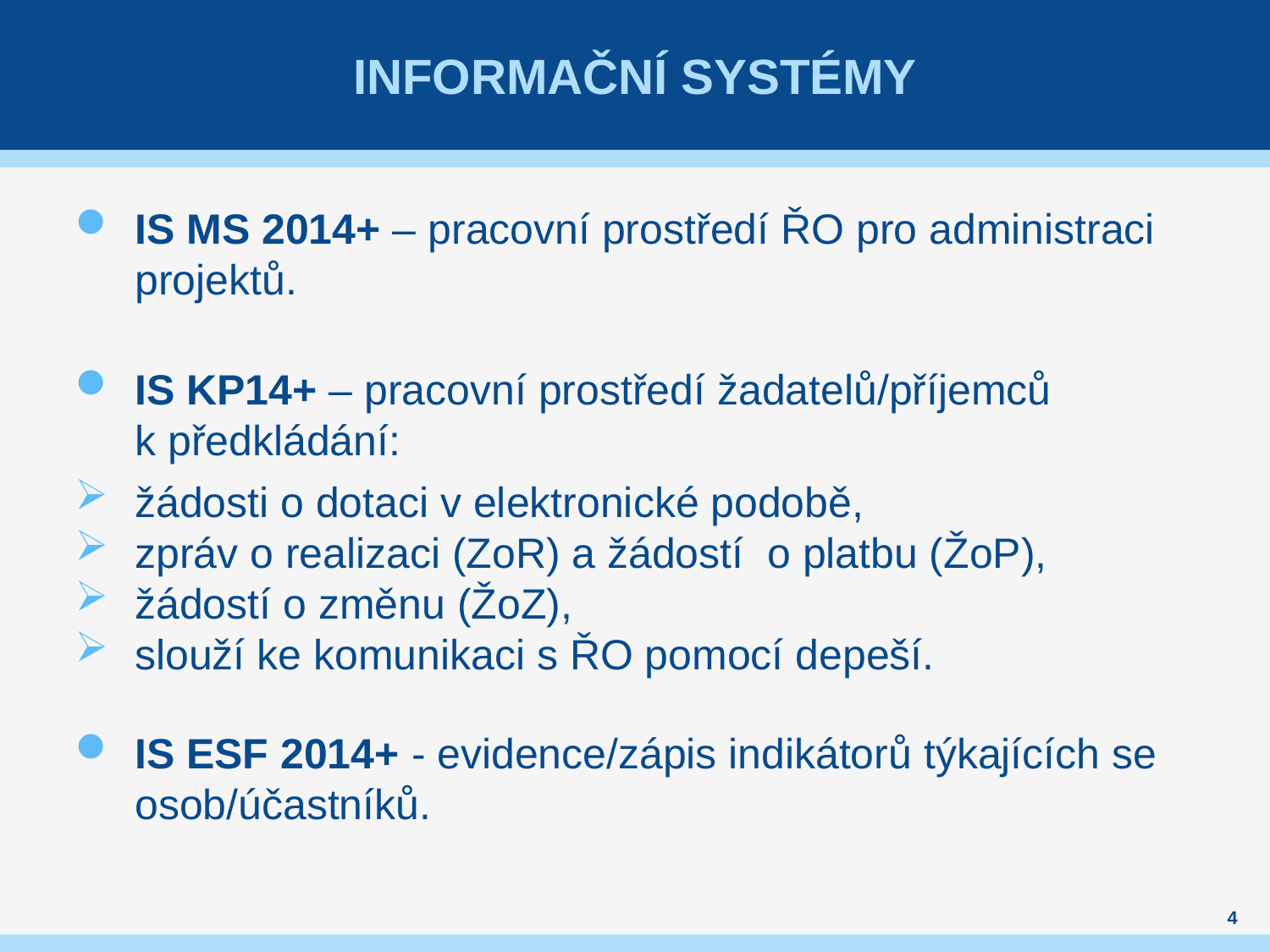

# INFORMAČNÍ SYSTÉMY
IS MS 2014+ – pracovní prostředí ŘO pro administraci projektů.

IS KP14+ – pracovní prostředí žadatelů/příjemců
k předkládání:
žádosti o dotaci v elektronické podobě,
zpráv o realizaci (ZoR) a žádostí  o platbu (ŽoP),
žádostí o změnu (ŽoZ),
slouží ke komunikaci s ŘO pomocí depeší.

IS ESF 2014+ - evidence/zápis indikátorů týkajících se osob/účastníků.

4